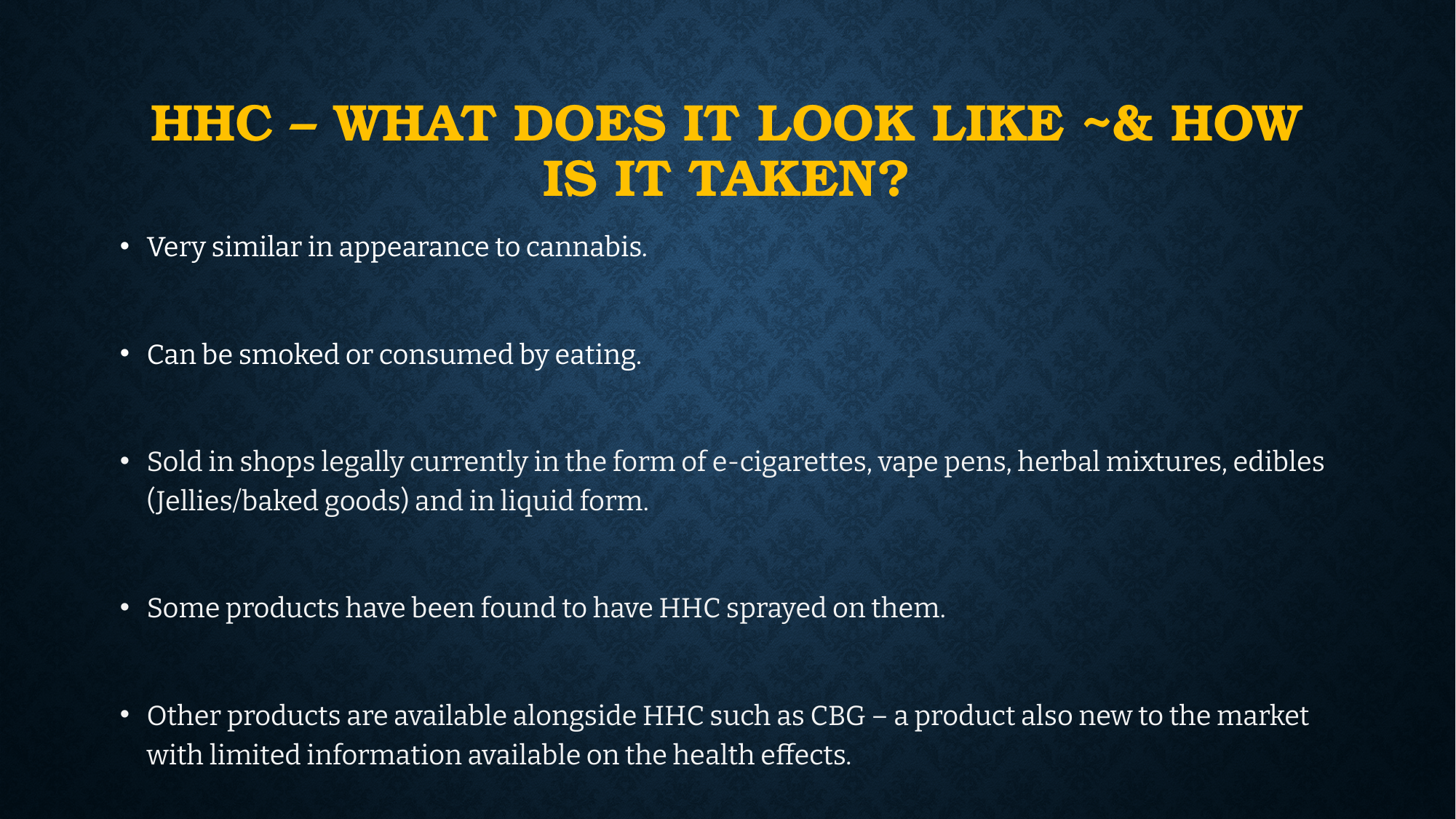

# Hhc – what does it look like ~& how is it taken?
Very similar in appearance to cannabis.

Can be smoked or consumed by eating.

Sold in shops legally currently in the form of e-cigarettes, vape pens, herbal mixtures, edibles (Jellies/baked goods) and in liquid form.

Some products have been found to have HHC sprayed on them.

Other products are available alongside HHC such as CBG – a product also new to the market with limited information available on the health effects.